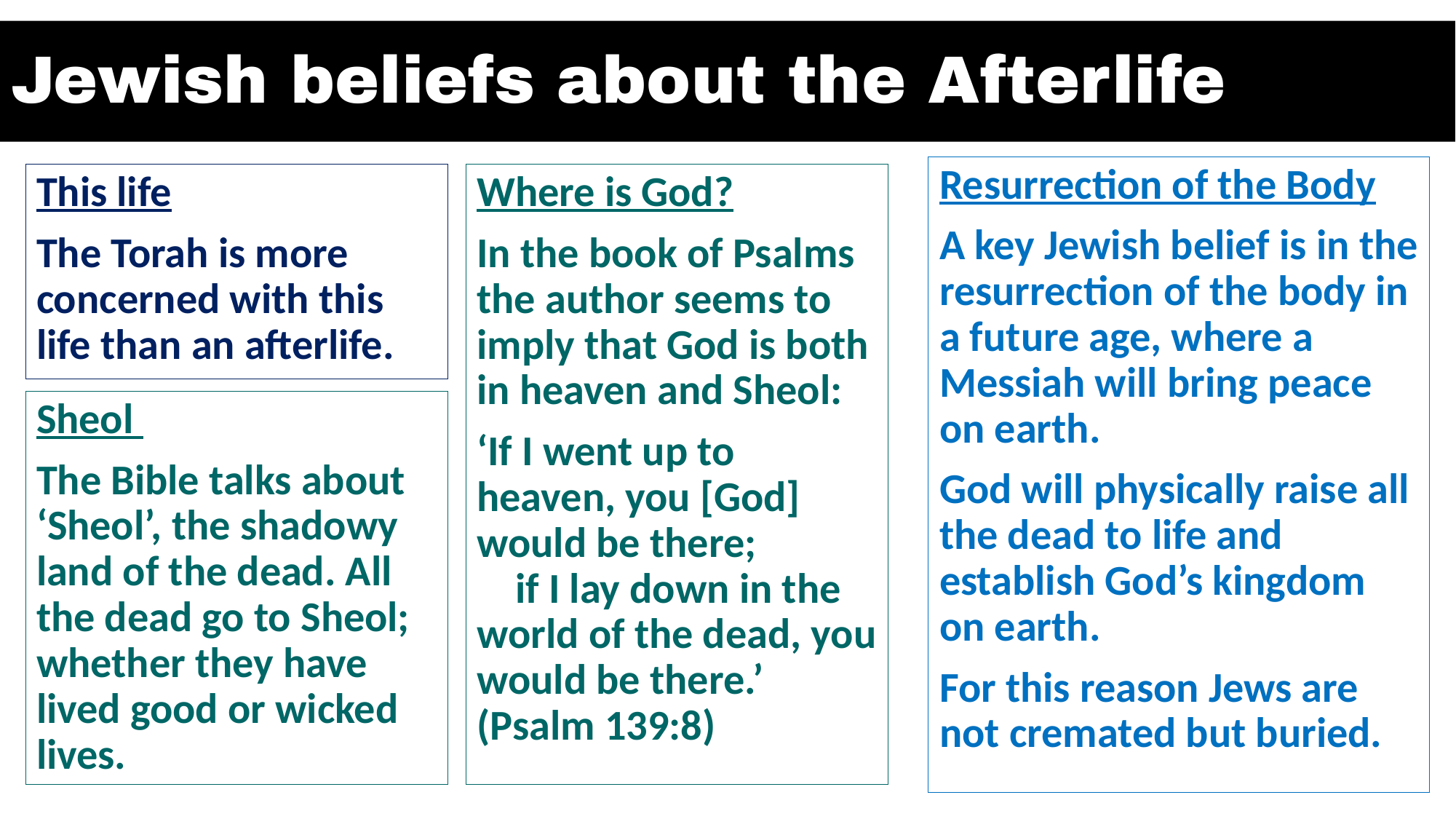

# Jewish beliefs about the Afterlife
Resurrection of the Body
A key Jewish belief is in the resurrection of the body in a future age, where a Messiah will bring peace on earth.
God will physically raise all the dead to life and establish God’s kingdom on earth.
For this reason Jews are not cremated but buried.

This life
The Torah is more concerned with this life than an afterlife.

Where is God?
In the book of Psalms the author seems to imply that God is both in heaven and Sheol:
‘If I went up to heaven, you [God] would be there;
    if I lay down in the world of the dead, you would be there.’ (Psalm 139:8)

Sheol
The Bible talks about ‘Sheol’, the shadowy land of the dead. All the dead go to Sheol; whether they have lived good or wicked lives.